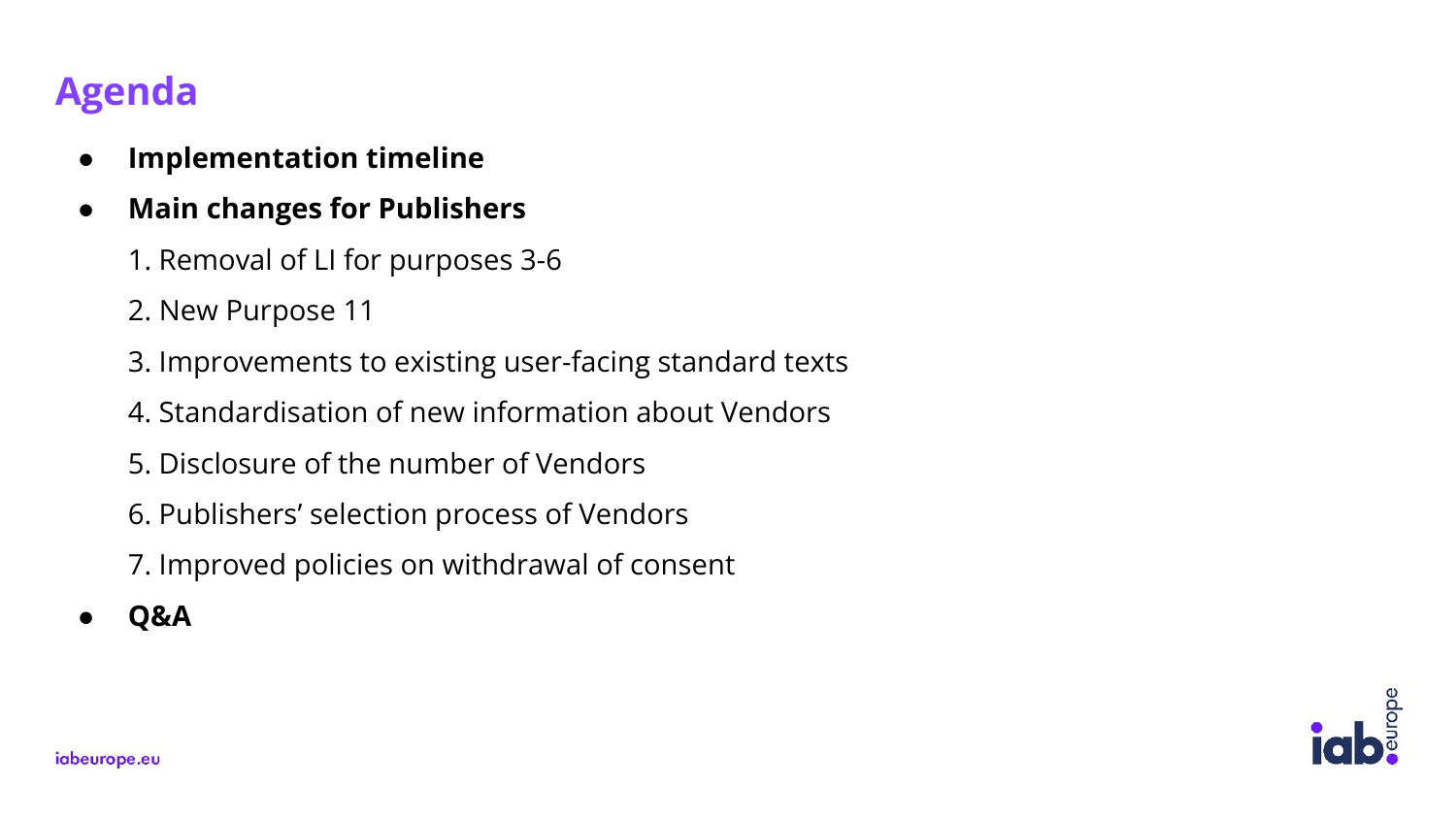

Agenda

Implementation timeline
Main changes for Publishers
1. Removal of LI for purposes 3-6
2. New Purpose 11
3. Improvements to existing user-facing standard texts
4. Standardisation of new information about Vendors
5. Disclosure of the number of Vendors
6. Publishers’ selection process of Vendors
7. Improved policies on withdrawal of consent
Q&A